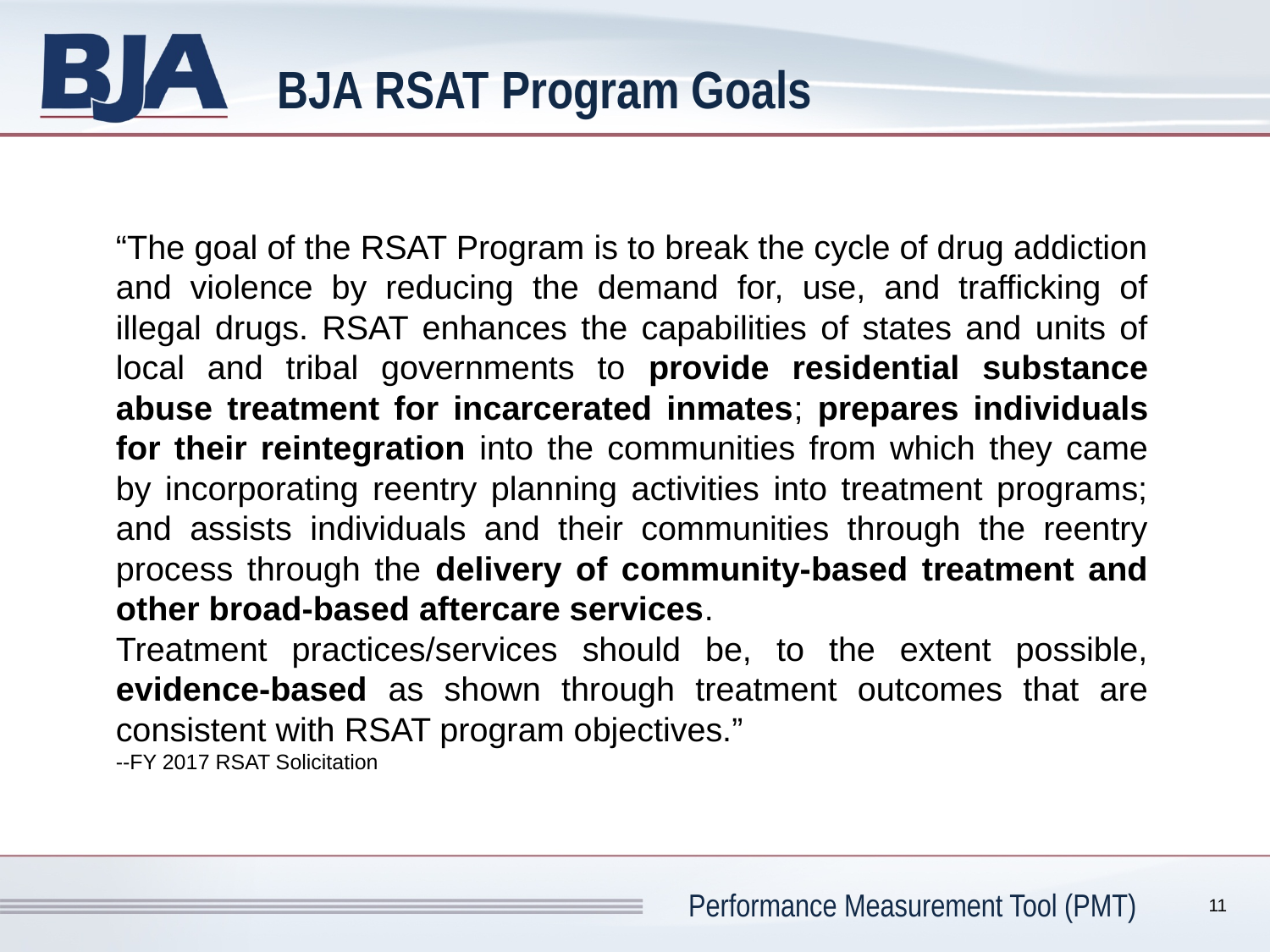

# BJA RSAT Program Goals
“The goal of the RSAT Program is to break the cycle of drug addiction and violence by reducing the demand for, use, and trafficking of illegal drugs. RSAT enhances the capabilities of states and units of local and tribal governments to provide residential substance abuse treatment for incarcerated inmates; prepares individuals for their reintegration into the communities from which they came by incorporating reentry planning activities into treatment programs; and assists individuals and their communities through the reentry process through the delivery of community-based treatment and other broad-based aftercare services.
Treatment practices/services should be, to the extent possible, evidence-based as shown through treatment outcomes that are consistent with RSAT program objectives.”
--FY 2017 RSAT Solicitation
11